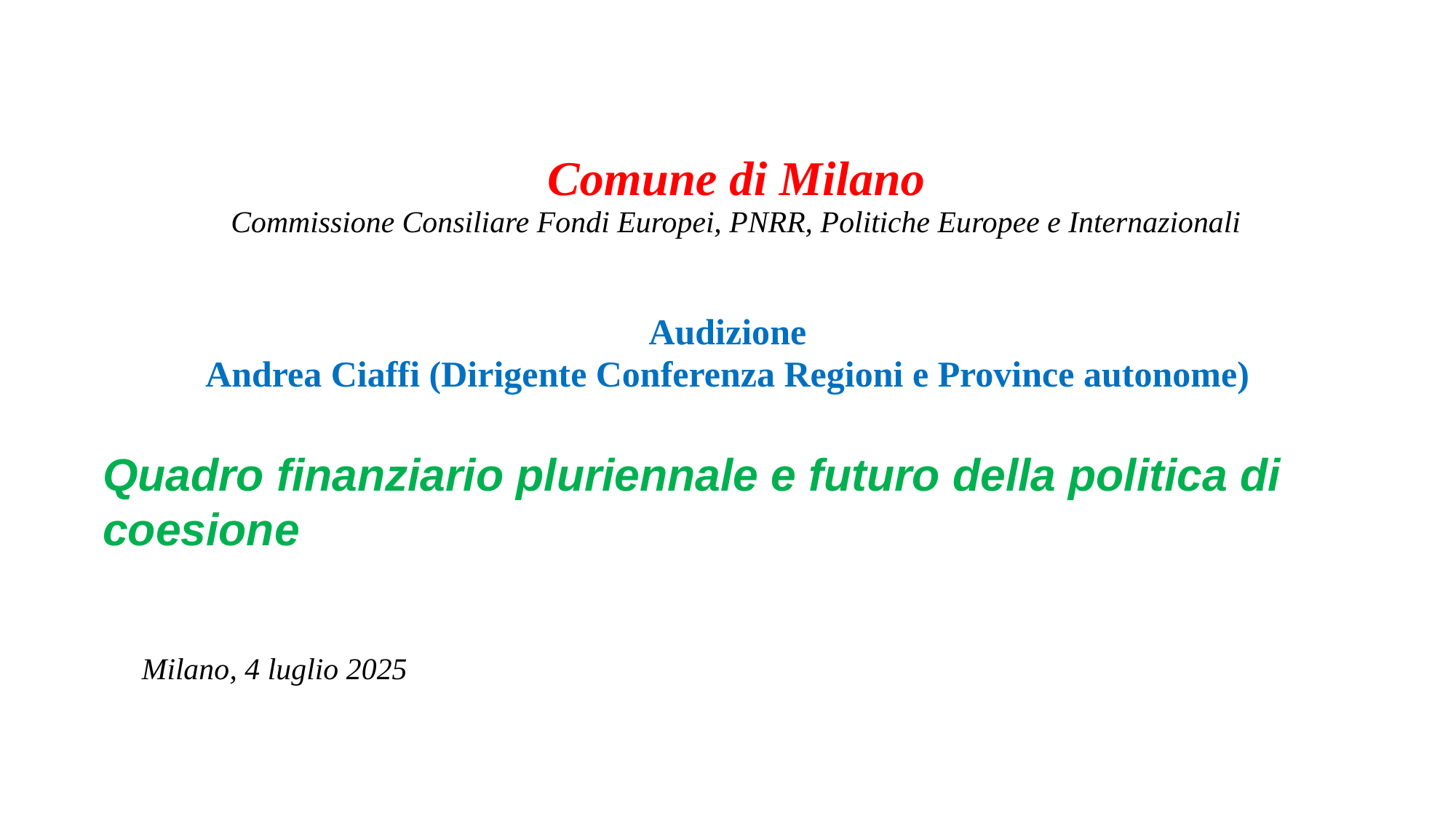

# Comune di Milano Commissione Consiliare Fondi Europei, PNRR, Politiche Europee e Internazionali
Audizione
Andrea Ciaffi (Dirigente Conferenza Regioni e Province autonome)

Quadro finanziario pluriennale e futuro della politica di coesione
Milano, 4 luglio 2025